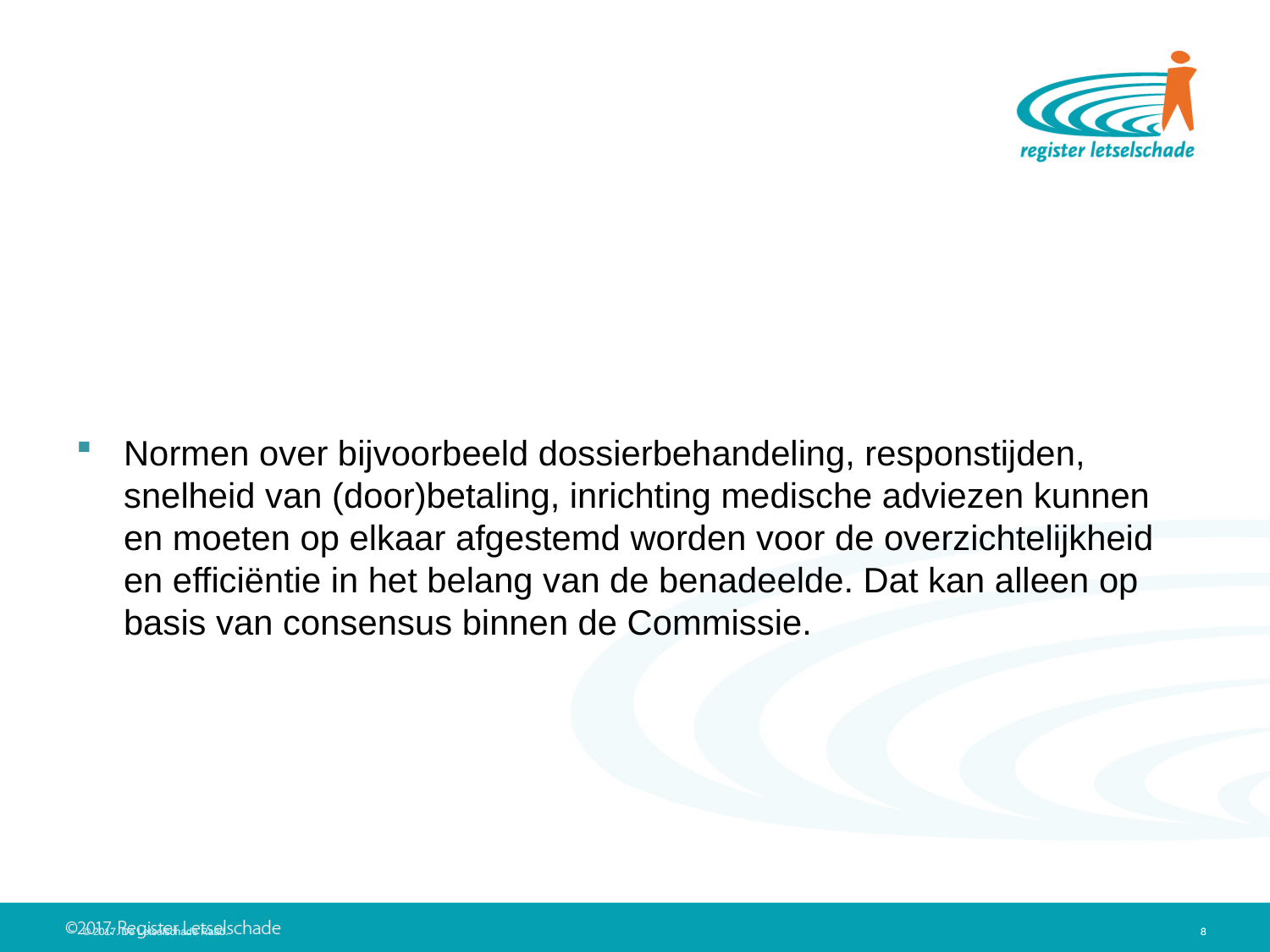

#

Normen over bijvoorbeeld dossierbehandeling, responstijden, snelheid van (door)betaling, inrichting medische adviezen kunnen en moeten op elkaar afgestemd worden voor de overzichtelijkheid en efficiëntie in het belang van de benadeelde. Dat kan alleen op basis van consensus binnen de Commissie.